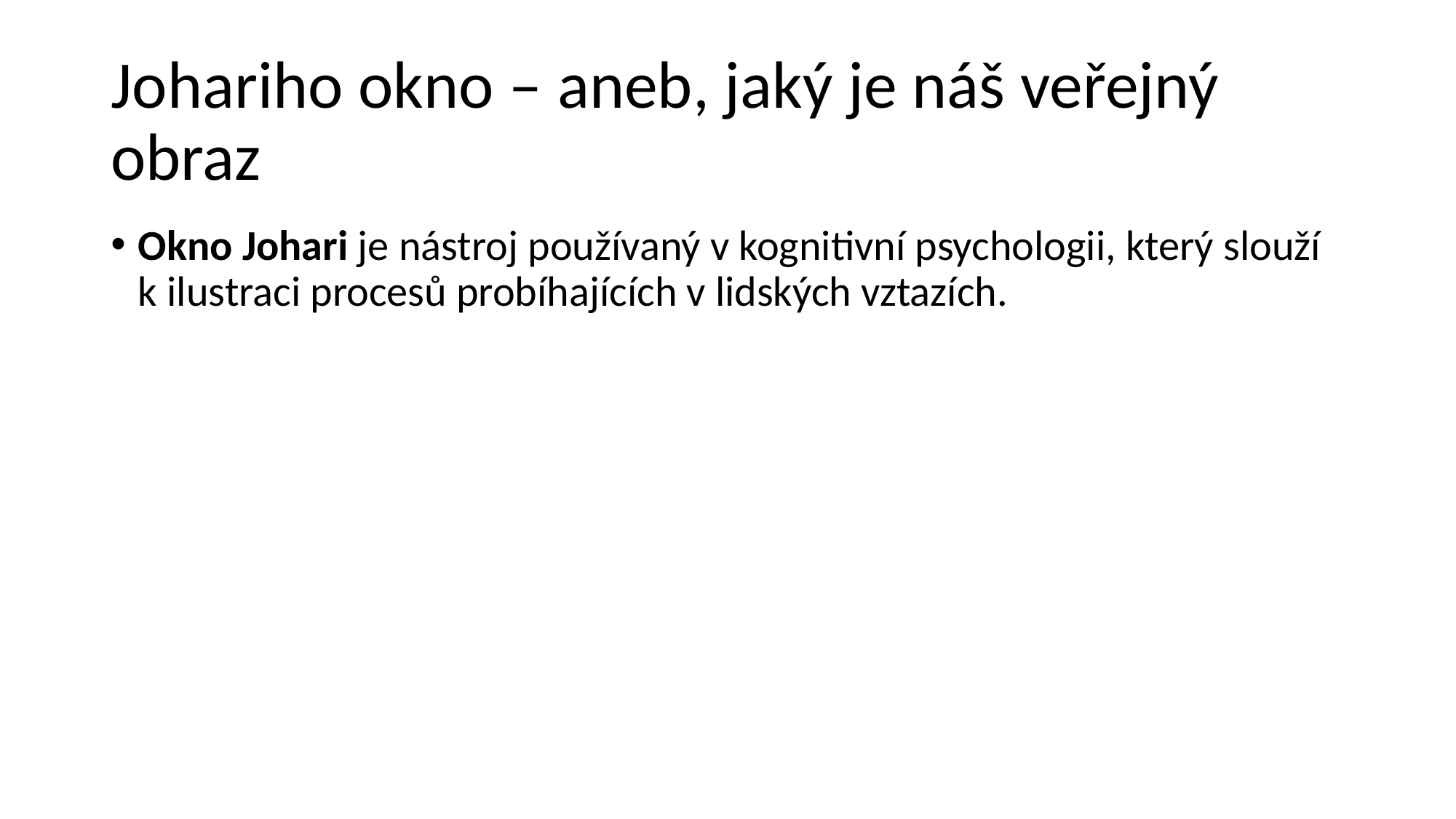

# Johariho okno – aneb, jaký je náš veřejný obraz
Okno Johari je nástroj používaný v kognitivní psychologii, který slouží k ilustraci procesů probíhajících v lidských vztazích.